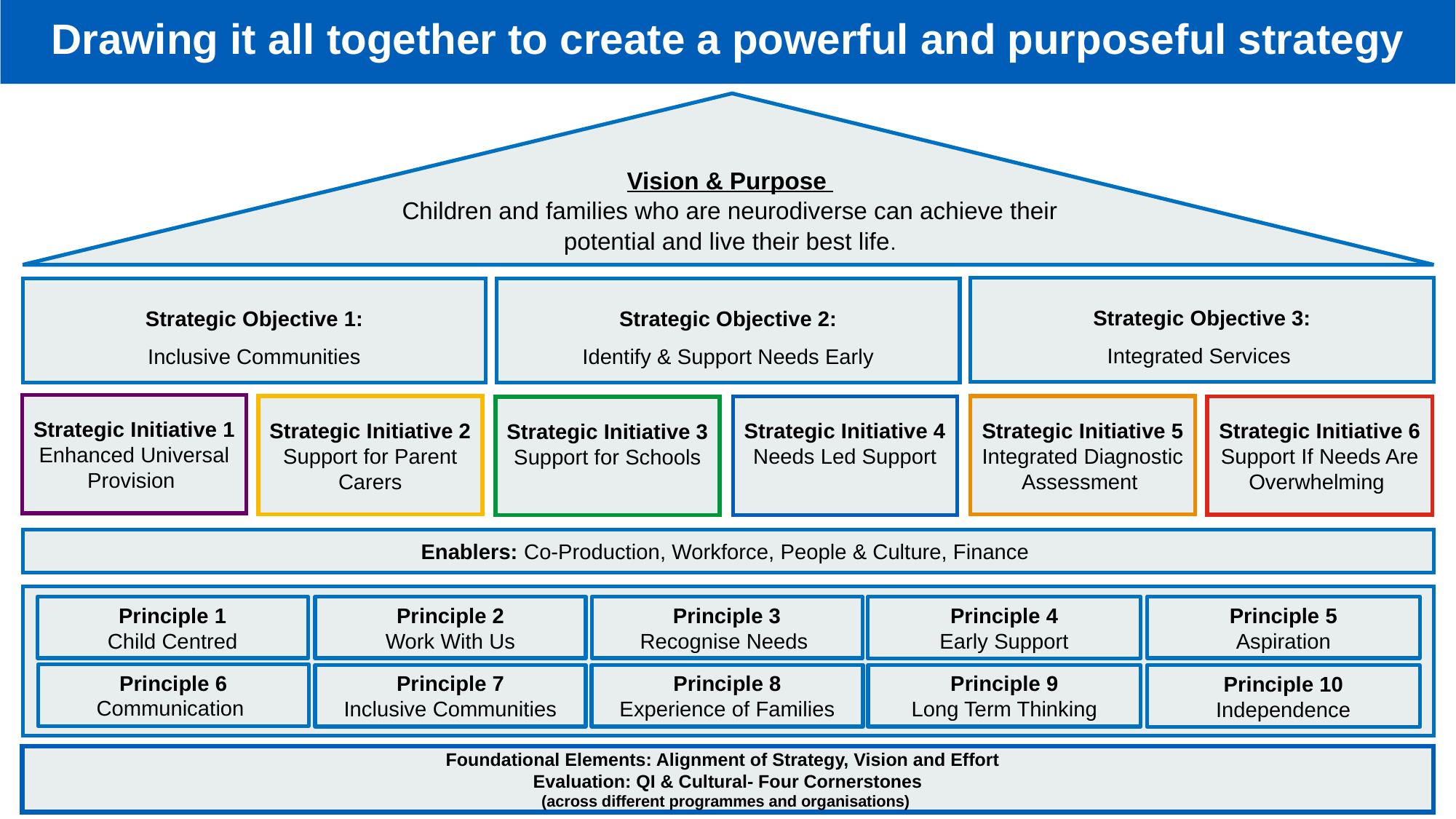

Drawing it all together to create a powerful and purposeful strategy
Vision & Purpose
Children and families who are neurodiverse can achieve their potential and live their best life.

Strategic Objective 3:
Integrated Services
Strategic Objective 2:
Identify & Support Needs Early
Strategic Objective 1:
Inclusive Communities
Strategic Initiative 1
Enhanced Universal Provision
Strategic Initiative 5
Integrated Diagnostic Assessment
Strategic Initiative 2
Support for Parent Carers
Strategic Initiative 6
Support If Needs Are Overwhelming
Strategic Initiative 3
Support for Schools

Enablers: Co-Production, Workforce, People & Culture, Finance

Principle 3
Recognise Needs
Principle 1
Child Centred
Principle 2
Work With Us
Principle 5
Aspiration
Principle 4
Early Support
Principle 6
Communication
Principle 7
Inclusive Communities
Principle 8
Experience of Families
Principle 9
Long Term Thinking
Principle 10
Independence
Strategic Initiative 4
Needs Led Support

Foundational Elements: Alignment of Strategy, Vision and Effort
Evaluation: QI & Cultural- Four Cornerstones
(across different programmes and organisations)